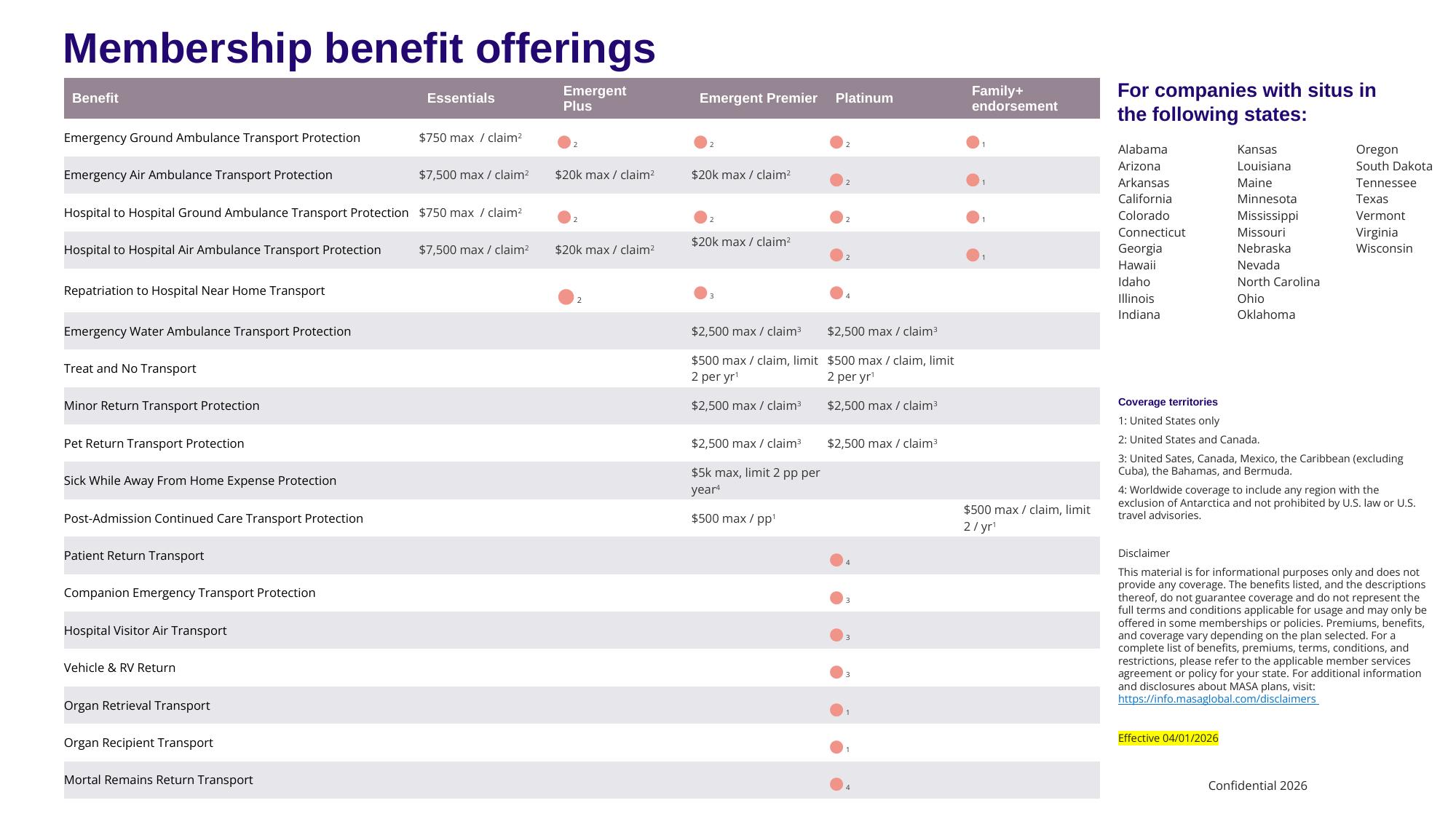

Membership benefit offerings
For companies with situs in the following states:
| Benefit | Essentials | Emergent Plus | Emergent Premier | Platinum | Family+ endorsement |
| --- | --- | --- | --- | --- | --- |
| Emergency Ground Ambulance Transport Protection | $750 max / claim2 | ●2 | ●2 | ●2 | ●1 |
| Emergency Air Ambulance Transport Protection | $7,500 max / claim2 | $20k max / claim2 | $20k max / claim2 | ●2 | ●1 |
| Hospital to Hospital Ground Ambulance Transport Protection | $750 max / claim2 | ●2 | ●2 | ●2 | ●1 |
| Hospital to Hospital Air Ambulance Transport Protection | $7,500 max / claim2 | $20k max / claim2 | $20k max / claim2 | ●2 | ●1 |
| Repatriation to Hospital Near Home Transport |  | ●2 | ●3 | ●4 |  |
| Emergency Water Ambulance Transport Protection |  |  | $2,500 max / claim3 | $2,500 max / claim3 |  |
| Treat and No Transport |  |  | $500 max / claim, limit 2 per yr1 | $500 max / claim, limit 2 per yr1 |  |
| Minor Return Transport Protection |  |  | $2,500 max / claim3 | $2,500 max / claim3 |  |
| Pet Return Transport Protection |  |  | $2,500 max / claim3 | $2,500 max / claim3 |  |
| Sick While Away From Home Expense Protection |  |  | $5k max, limit 2 pp per year4 |  |  |
| Post-Admission Continued Care Transport Protection |  |  | $500 max / pp1 |  | $500 max / claim, limit 2 / yr1 |
| Patient Return Transport |  |  |  | ●4 |  |
| Companion Emergency Transport Protection |  |  |  | ●3 |  |
| Hospital Visitor Air Transport |  |  |  | ●3 |  |
| Vehicle & RV Return |  |  |  | ●3 |  |
| Organ Retrieval Transport |  |  |  | ●1 |  |
| Organ Recipient Transport |  |  |  | ●1 |  |
| Mortal Remains Return Transport |  |  |  | ●4 |  |
Alabama
Arizona
Arkansas
California
Colorado
Connecticut
Georgia
Hawaii
Idaho
Illinois
Indiana
Kansas
Louisiana
Maine
Minnesota
Mississippi
Missouri
Nebraska
Nevada
North Carolina
Ohio
Oklahoma
Oregon
South Dakota
Tennessee
Texas
Vermont
Virginia
Wisconsin
Coverage territories
1: United States only
2: United States and Canada.
3: United Sates, Canada, Mexico, the Caribbean (excluding Cuba), the Bahamas, and Bermuda.
4: Worldwide coverage to include any region with the exclusion of Antarctica and not prohibited by U.S. law or U.S. travel advisories.

Disclaimer
This material is for informational purposes only and does not provide any coverage. The benefits listed, and the descriptions thereof, do not guarantee coverage and do not represent the full terms and conditions applicable for usage and may only be offered in some memberships or policies. Premiums, benefits, and coverage vary depending on the plan selected. For a complete list of benefits, premiums, terms, conditions, and restrictions, please refer to the applicable member services agreement or policy for your state. For additional information and disclosures about MASA plans, visit: https://info.masaglobal.com/disclaimers

Effective 04/01/2026